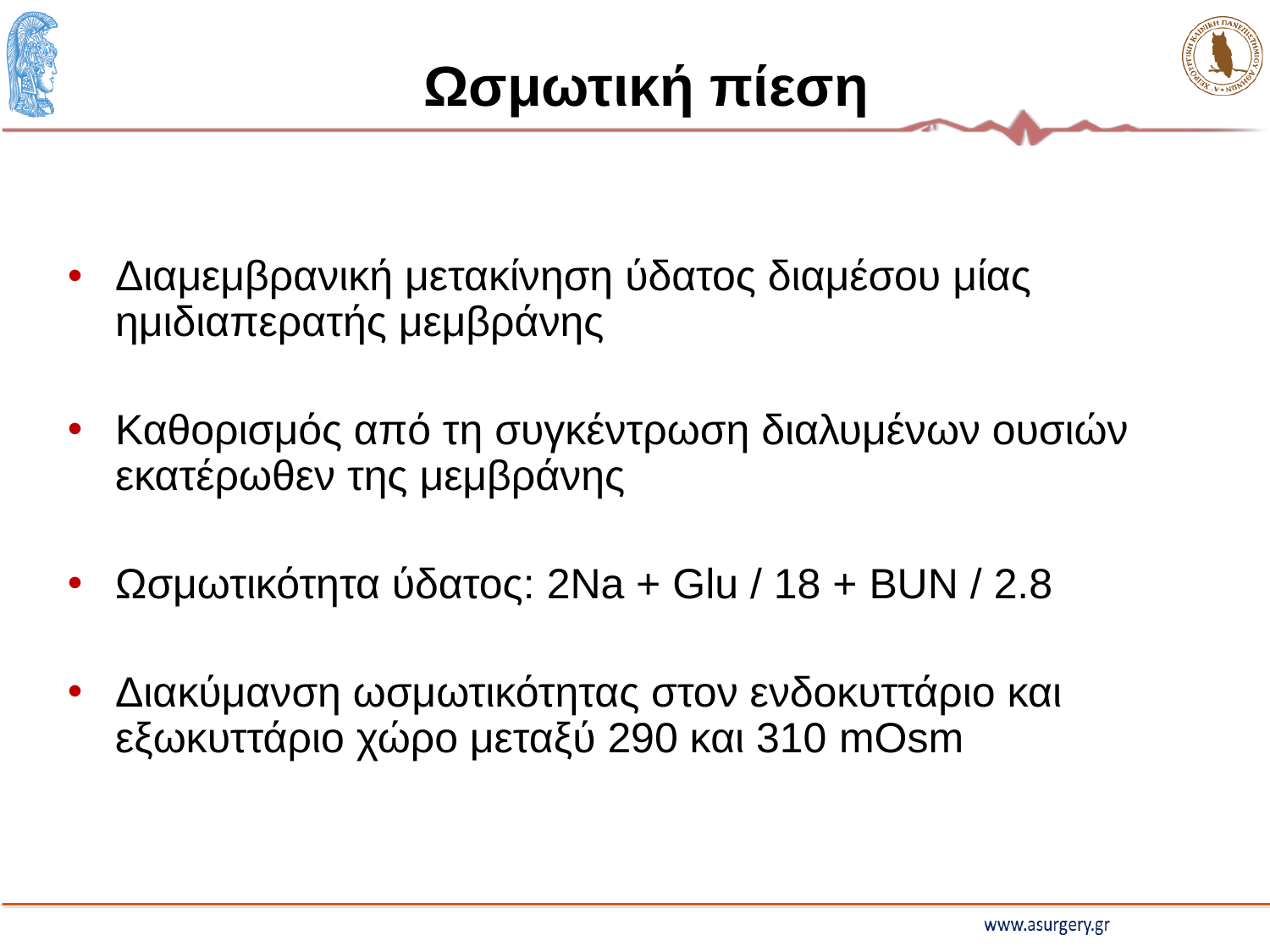

# Ωσμωτική πίεση
Διαμεμβρανική μετακίνηση ύδατος διαμέσου μίας ημιδιαπερατής μεμβράνης

Καθορισμός από τη συγκέντρωση διαλυμένων ουσιών εκατέρωθεν της μεμβράνης

Ωσμωτικότητα ύδατος: 2Νa + Glu / 18 + BUN / 2.8

Διακύμανση ωσμωτικότητας στον ενδοκυττάριο και εξωκυττάριο χώρο μεταξύ 290 και 310 mOsm